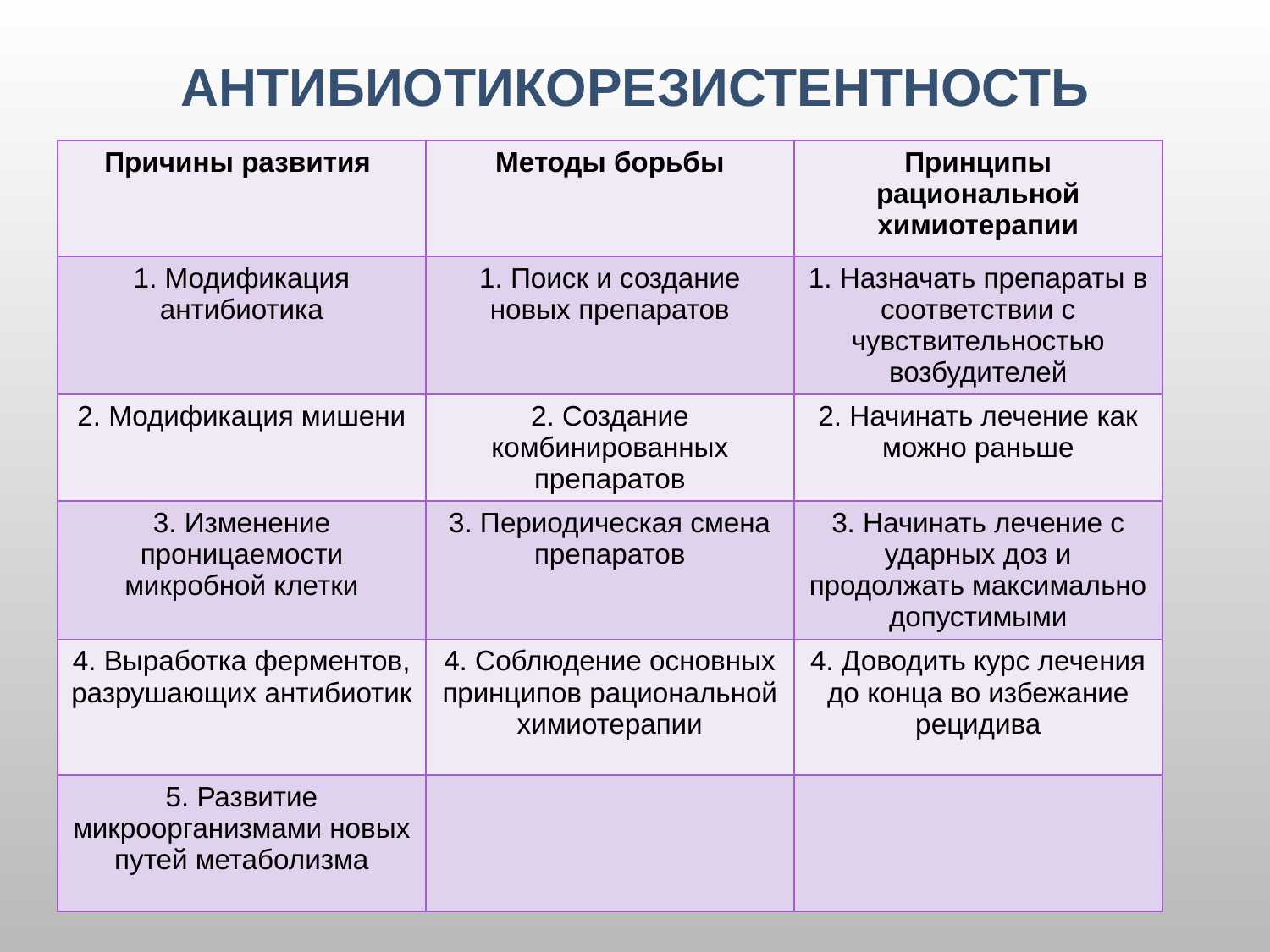

# АНТИБИОТИКОРЕЗИСТЕНТНОСТЬ
| Причины развития | Методы борьбы | Принципы рациональной химиотерапии |
| --- | --- | --- |
| 1. Модификация антибиотика | 1. Поиск и создание новых препаратов | 1. Назначать препараты в соответствии с чувствительностью возбудителей |
| 2. Модификация мишени | 2. Создание комбинированных препаратов | 2. Начинать лечение как можно раньше |
| 3. Изменение проницаемости микробной клетки | 3. Периодическая смена препаратов | 3. Начинать лечение с ударных доз и продолжать максимально допустимыми |
| 4. Выработка ферментов, разрушающих антибиотик | 4. Соблюдение основных принципов рациональной химиотерапии | 4. Доводить курс лечения до конца во избежание рецидива |
| 5. Развитие микроорганизмами новых путей метаболизма |  |  |
6